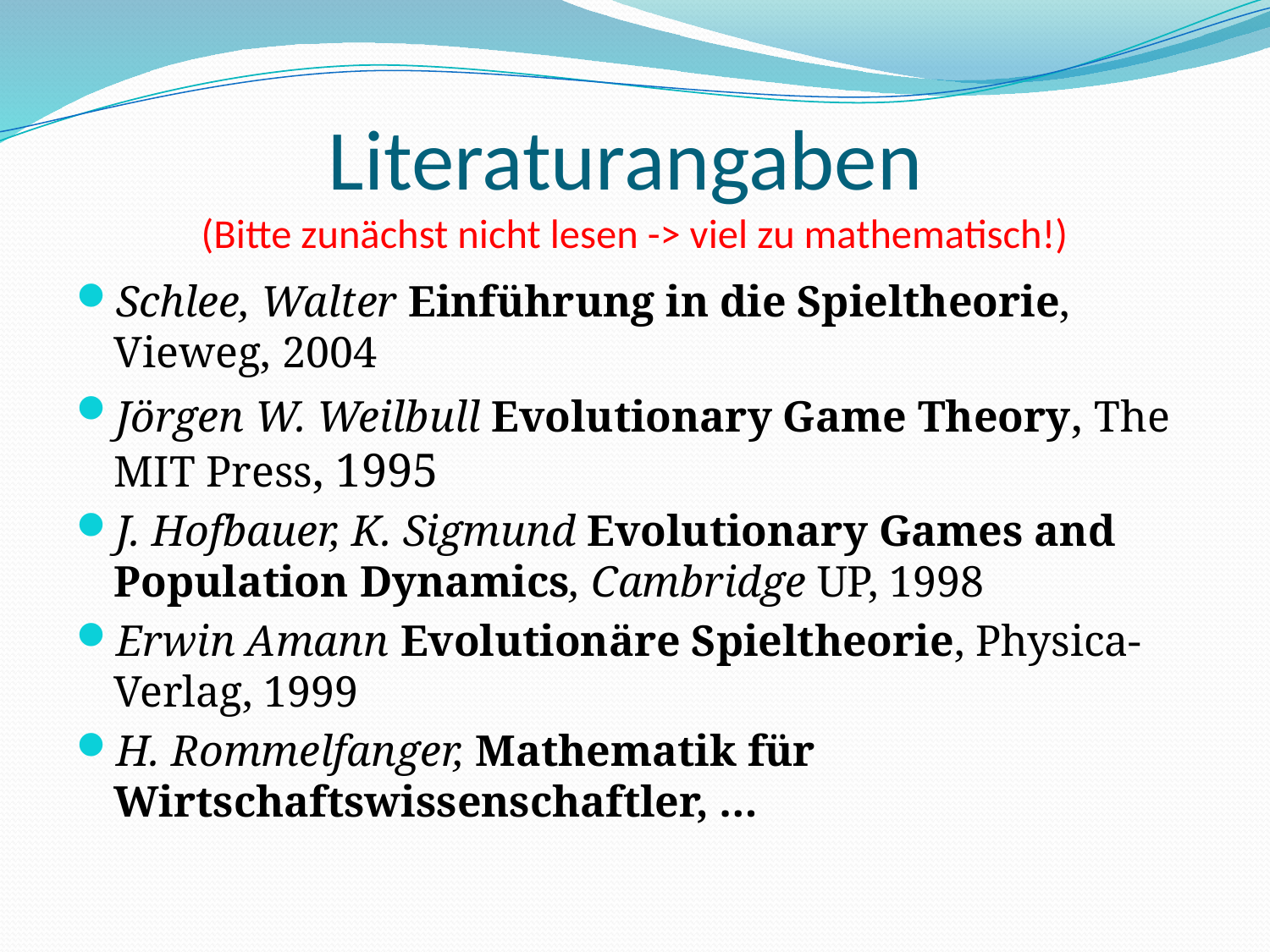

# Literaturangaben (Bitte zunächst nicht lesen -> viel zu mathematisch!)
Schlee, Walter Einführung in die Spieltheorie, Vieweg, 2004
Jörgen W. Weilbull Evolutionary Game Theory, The MIT Press, 1995
J. Hofbauer, K. Sigmund Evolutionary Games and Population Dynamics, Cambridge UP, 1998
Erwin Amann Evolutionäre Spieltheorie, Physica-Verlag, 1999
H. Rommelfanger, Mathematik für Wirtschaftswissenschaftler, …